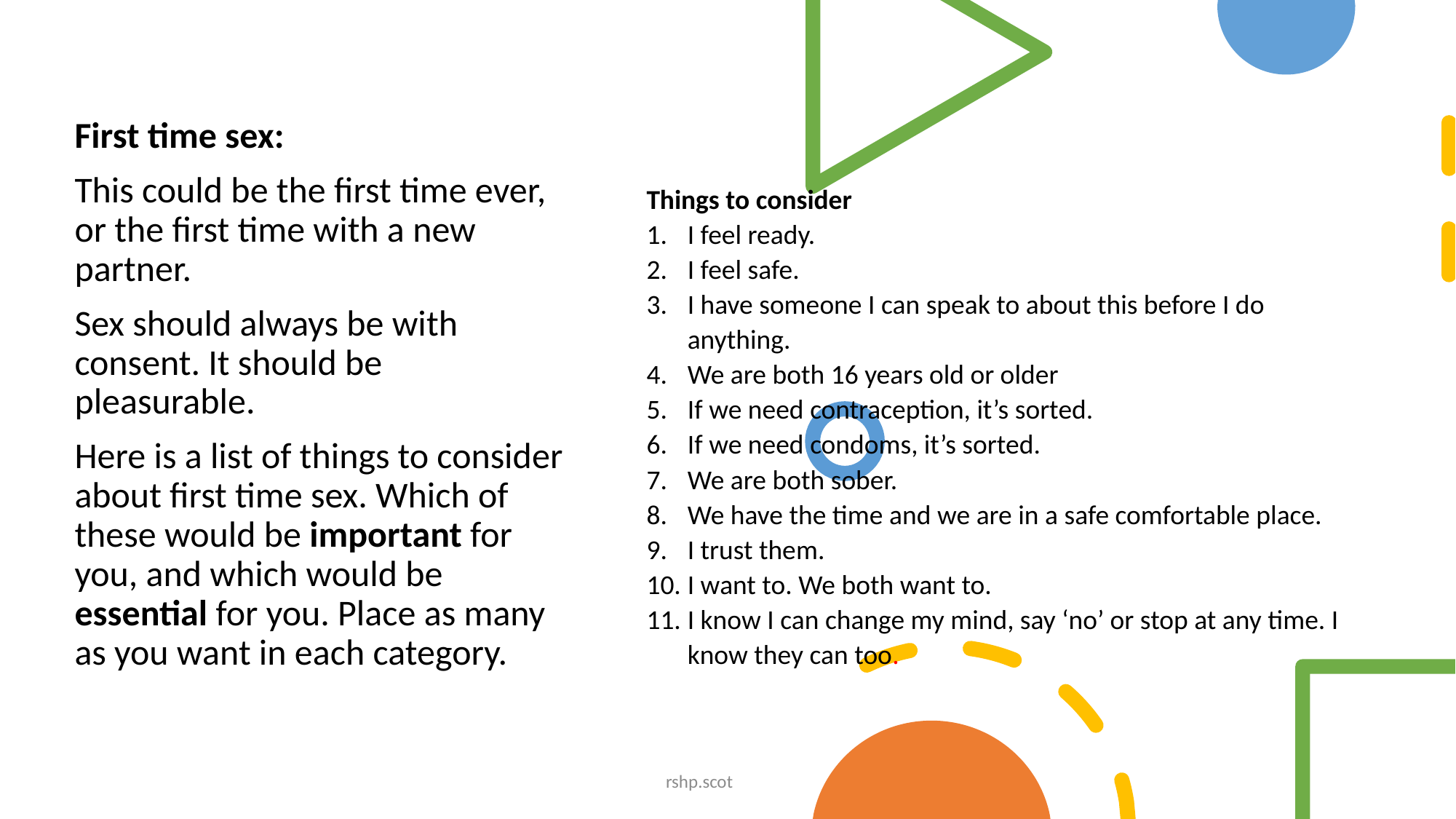

First time sex:
This could be the first time ever, or the first time with a new partner.
Sex should always be with consent. It should be pleasurable.
Here is a list of things to consider about first time sex. Which of these would be important for you, and which would be  essential for you. Place as many as you want in each category.

Things to consider
I feel ready.
I feel safe.
I have someone I can speak to about this before I do anything.
We are both 16 years old or older
If we need contraception, it’s sorted.
If we need condoms, it’s sorted.
We are both sober.
We have the time and we are in a safe comfortable place.
I trust them.
I want to. We both want to.
I know I can change my mind, say ‘no’ or stop at any time. I know they can too.

rshp.scot